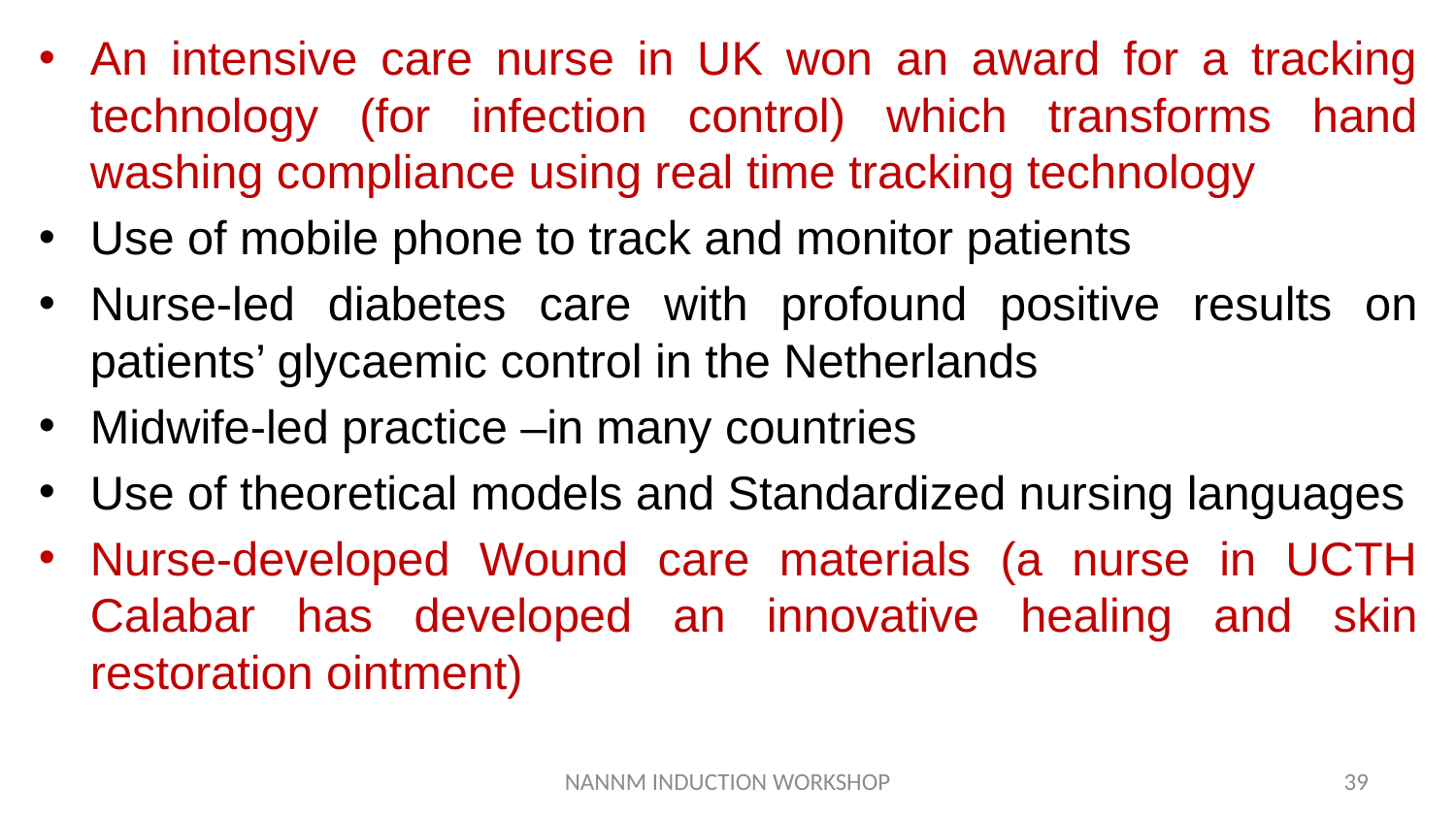

An intensive care nurse in UK won an award for a tracking technology (for infection control) which transforms hand washing compliance using real time tracking technology
Use of mobile phone to track and monitor patients
Nurse-led diabetes care with profound positive results on patients’ glycaemic control in the Netherlands
Midwife-led practice –in many countries
Use of theoretical models and Standardized nursing languages
Nurse-developed Wound care materials (a nurse in UCTH Calabar has developed an innovative healing and skin restoration ointment)

NANNM INDUCTION WORKSHOP
39